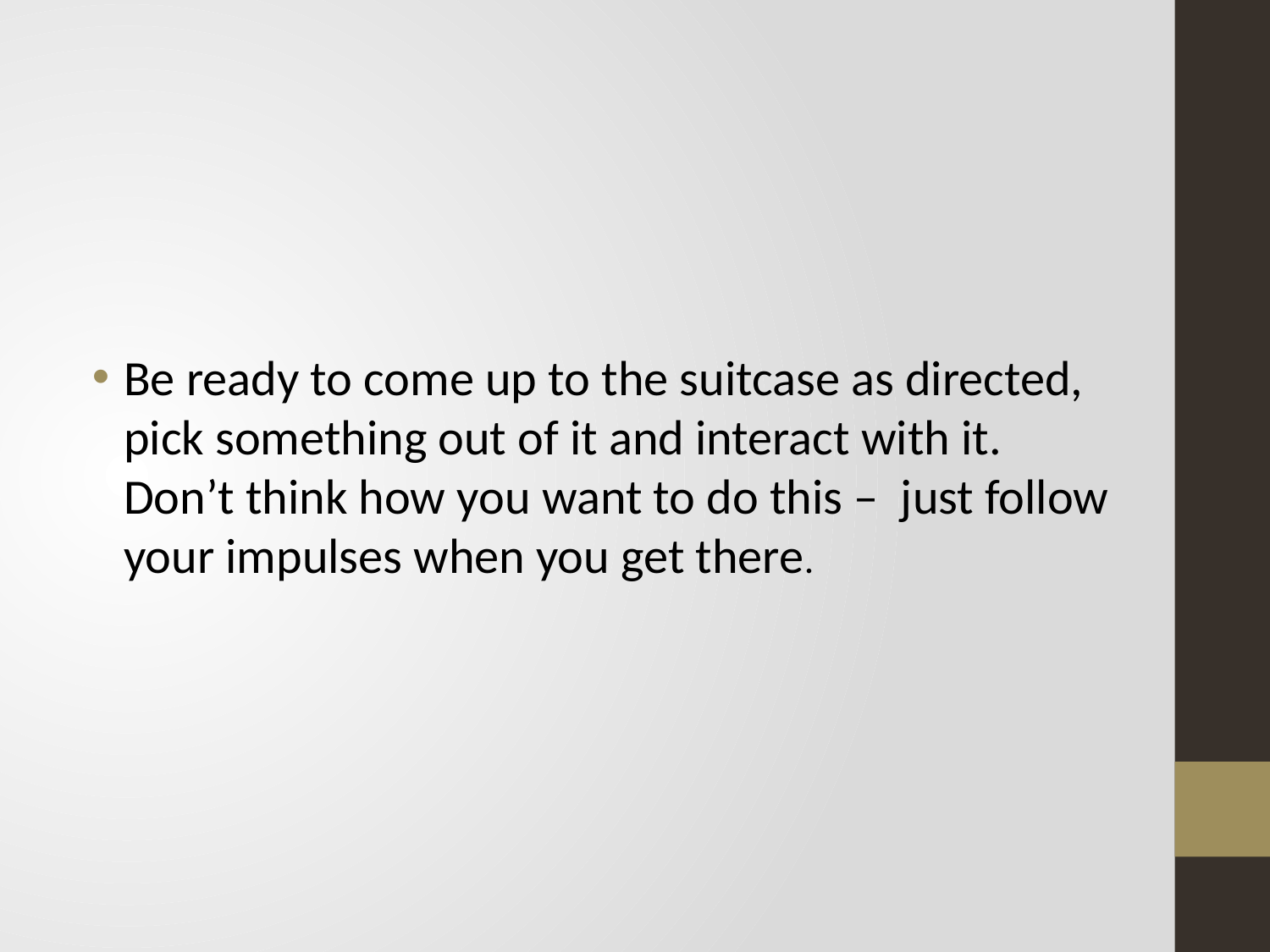

Be ready to come up to the suitcase as directed, pick something out of it and interact with it.  Don’t think how you want to do this –  just follow your impulses when you get there.